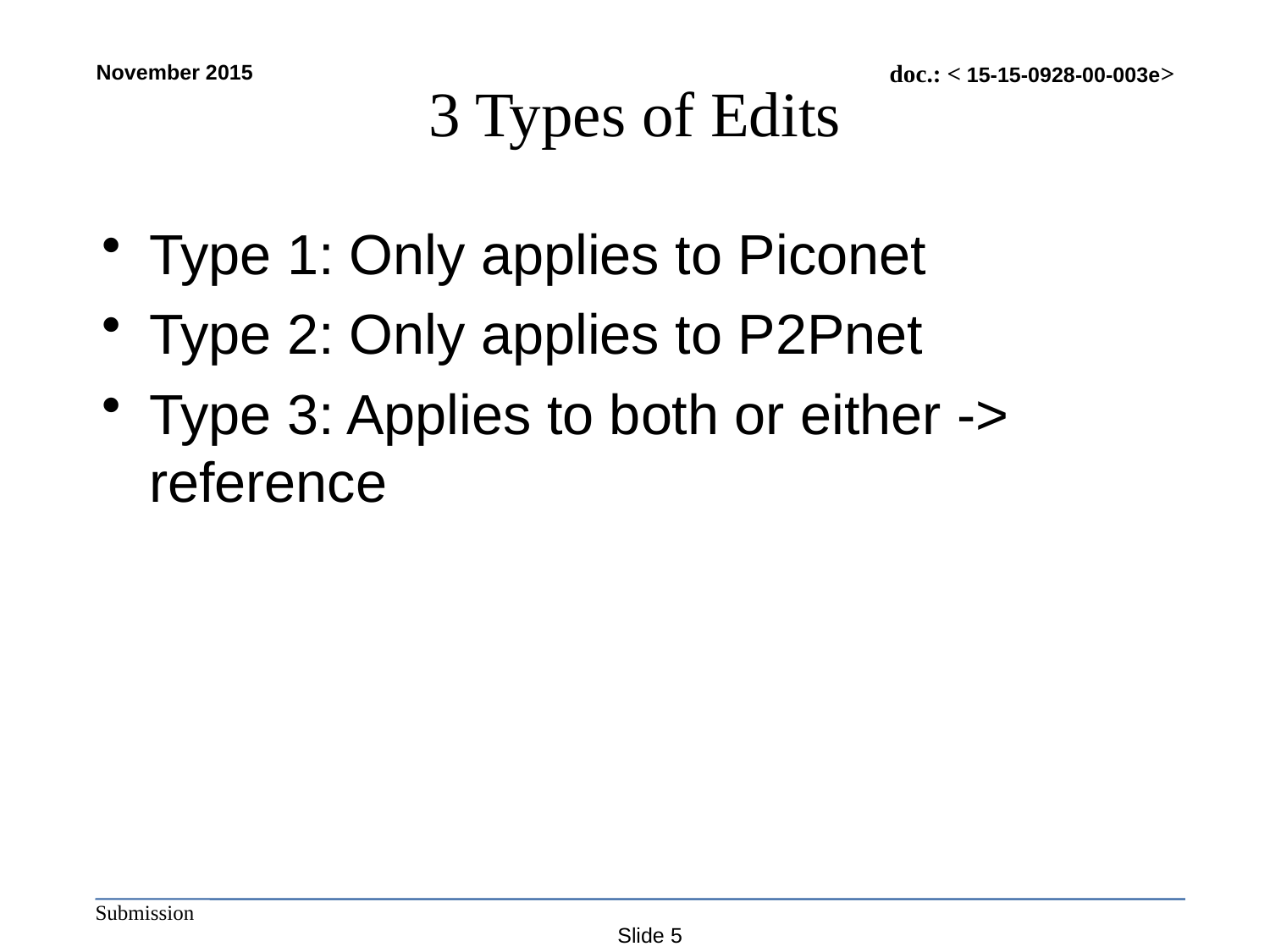

# 3 Types of Edits
Type 1: Only applies to Piconet
Type 2: Only applies to P2Pnet
Type 3: Applies to both or either -> reference
Slide 5